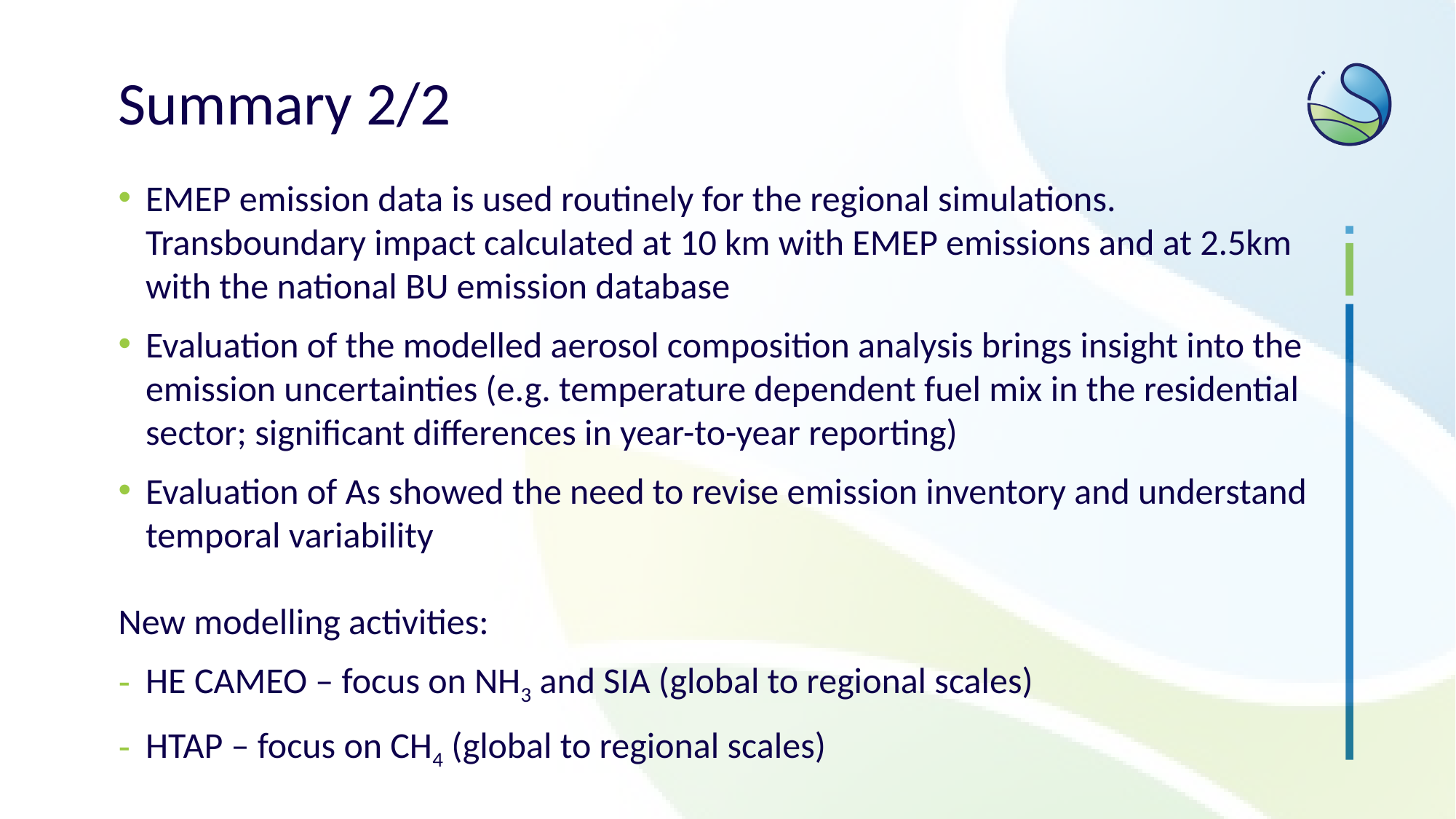

# Summary 2/2
EMEP emission data is used routinely for the regional simulations. Transboundary impact calculated at 10 km with EMEP emissions and at 2.5km with the national BU emission database
Evaluation of the modelled aerosol composition analysis brings insight into the emission uncertainties (e.g. temperature dependent fuel mix in the residential sector; significant differences in year-to-year reporting)
Evaluation of As showed the need to revise emission inventory and understand temporal variability

New modelling activities:
HE CAMEO – focus on NH3 and SIA (global to regional scales)
HTAP – focus on CH4 (global to regional scales)